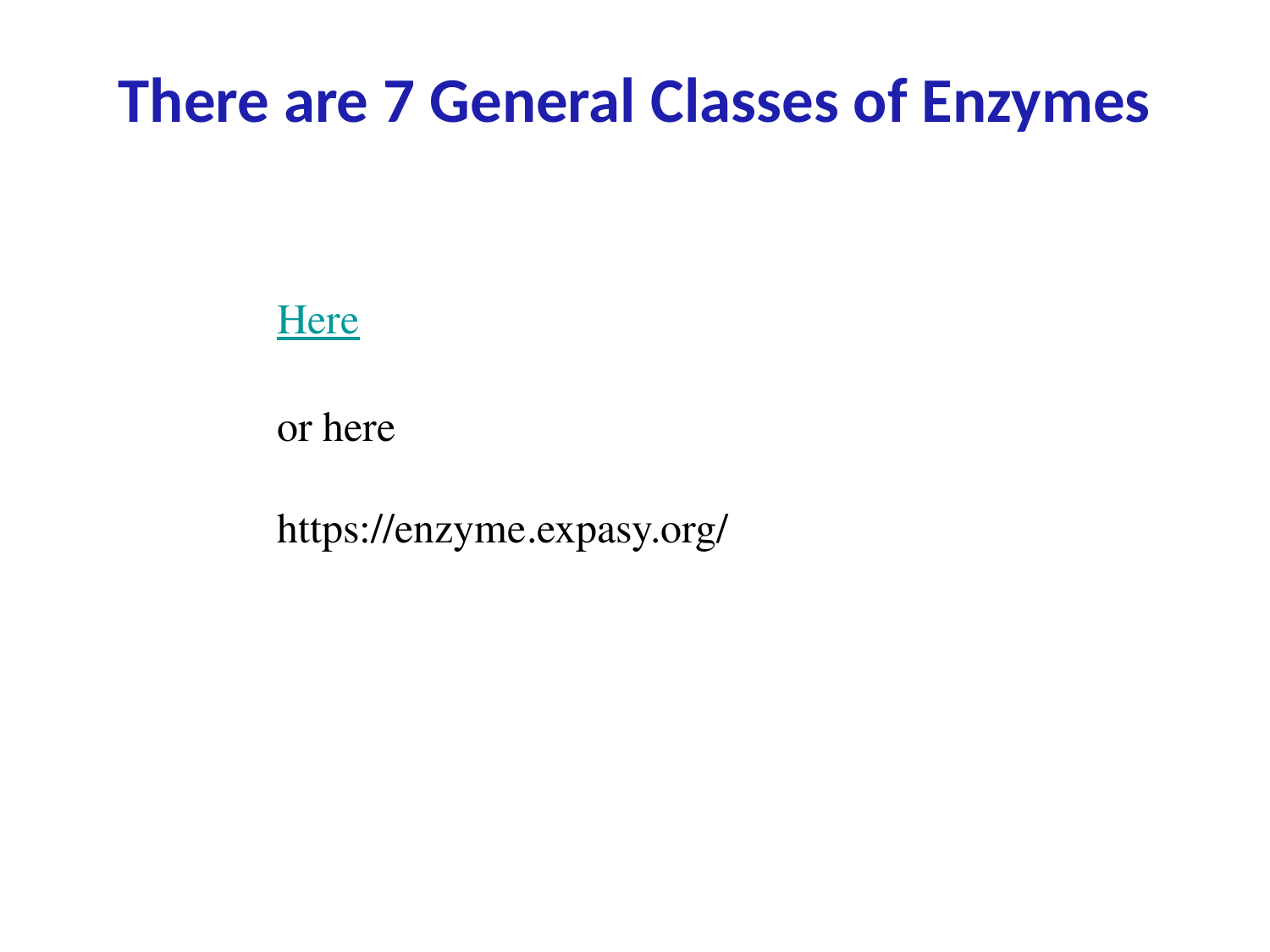

There are 7 General Classes of Enzymes
Here

or here

https://enzyme.expasy.org/